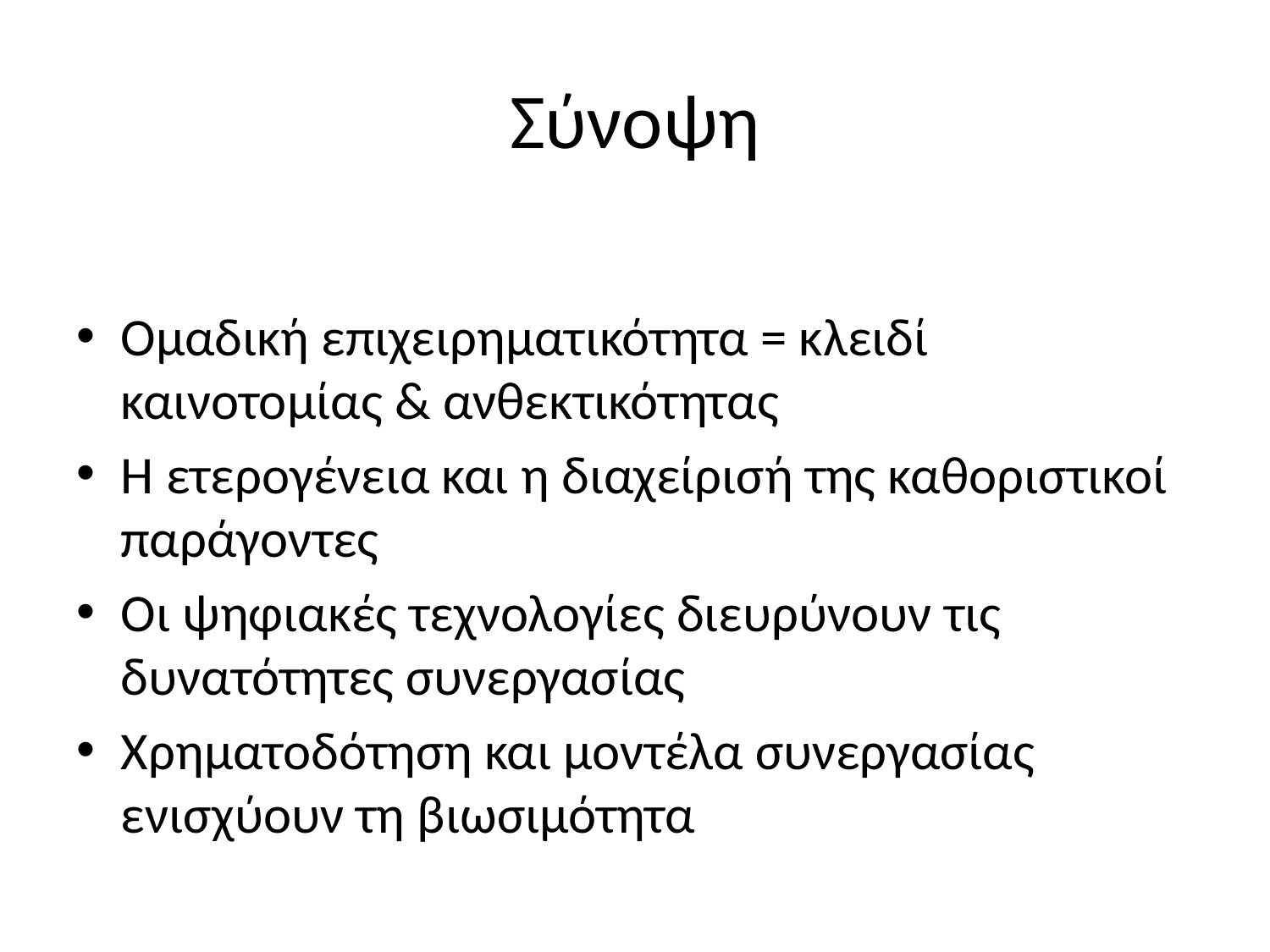

# Σύνοψη

Ομαδική επιχειρηματικότητα = κλειδί καινοτομίας & ανθεκτικότητας
Η ετερογένεια και η διαχείρισή της καθοριστικοί παράγοντες
Οι ψηφιακές τεχνολογίες διευρύνουν τις δυνατότητες συνεργασίας
Χρηματοδότηση και μοντέλα συνεργασίας ενισχύουν τη βιωσιμότητα